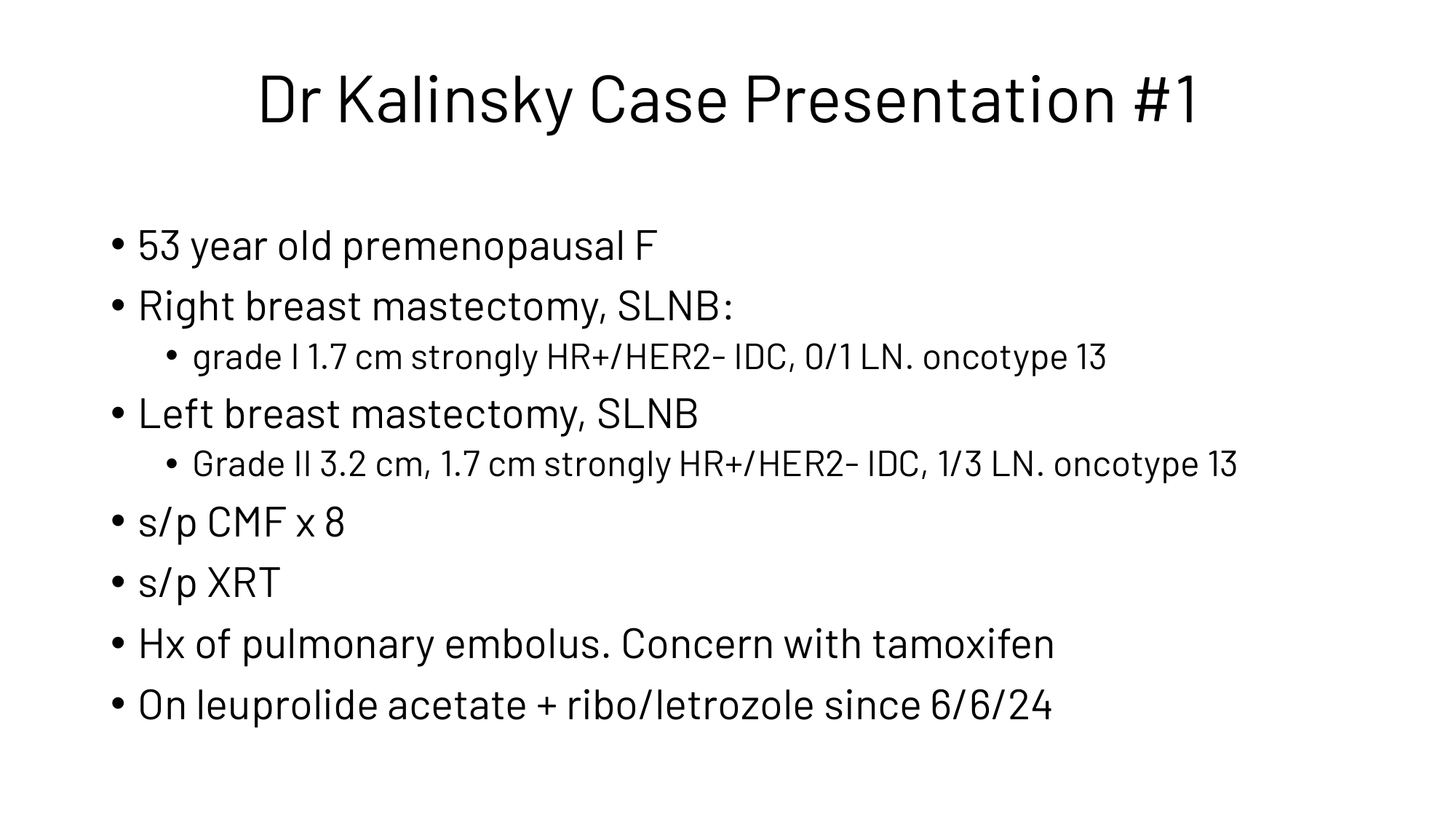

# Dr Kalinsky Case Presentation #1
53 year old premenopausal F
Right breast mastectomy, SLNB:
grade I 1.7 cm strongly HR+/HER2- IDC, 0/1 LN. oncotype 13
Left breast mastectomy, SLNB
Grade II 3.2 cm, 1.7 cm strongly HR+/HER2- IDC, 1/3 LN. oncotype 13
s/p CMF x 8
s/p XRT
Hx of pulmonary embolus. Concern with tamoxifen
On leuprolide acetate + ribo/letrozole since 6/6/24